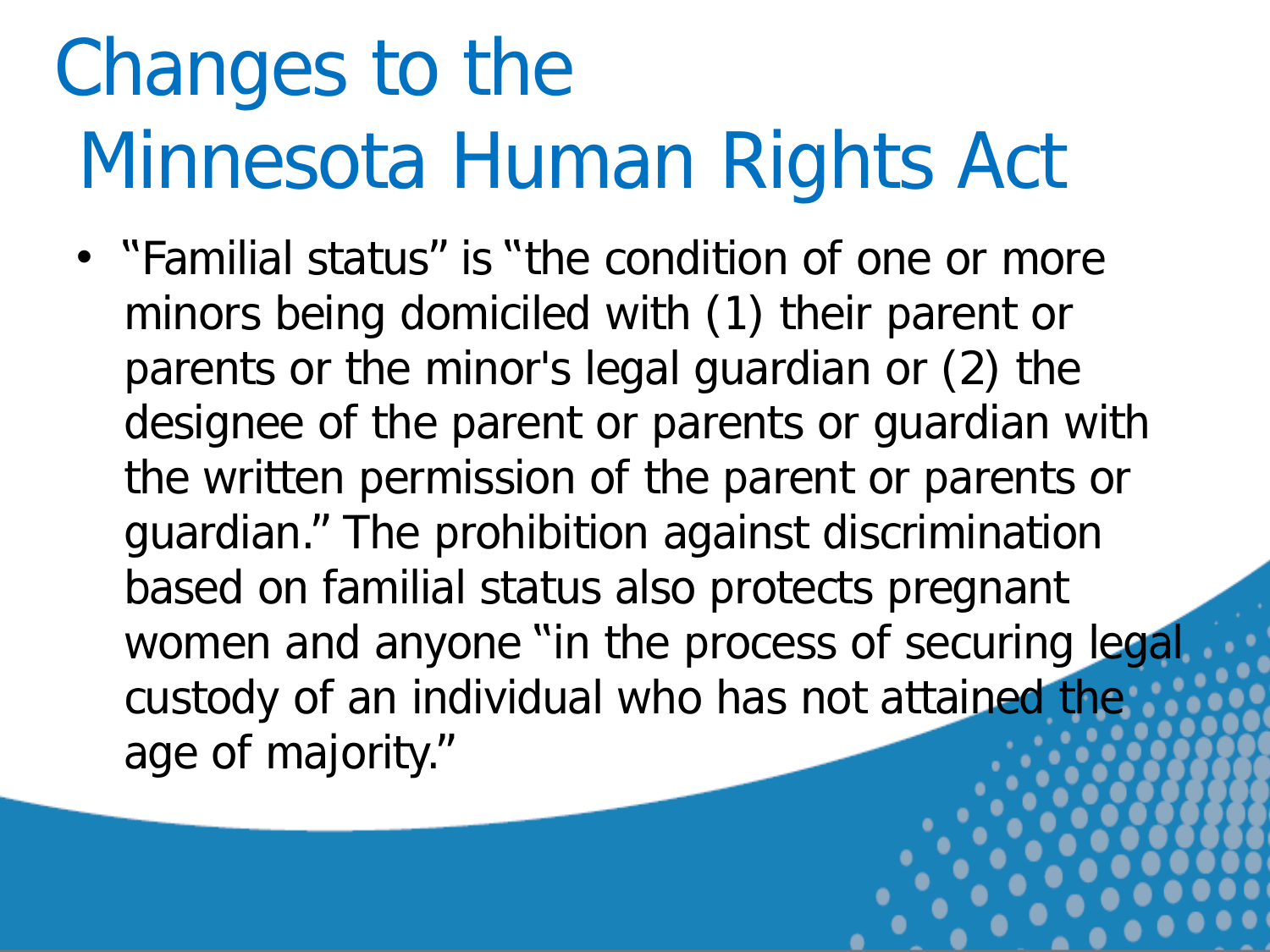

# Changes to the Minnesota Human Rights Act
“Familial status” is “the condition of one or more minors being domiciled with (1) their parent or parents or the minor's legal guardian or (2) the designee of the parent or parents or guardian with the written permission of the parent or parents or guardian.” The prohibition against discrimination based on familial status also protects pregnant women and anyone “in the process of securing legal custody of an individual who has not attained the age of majority.”